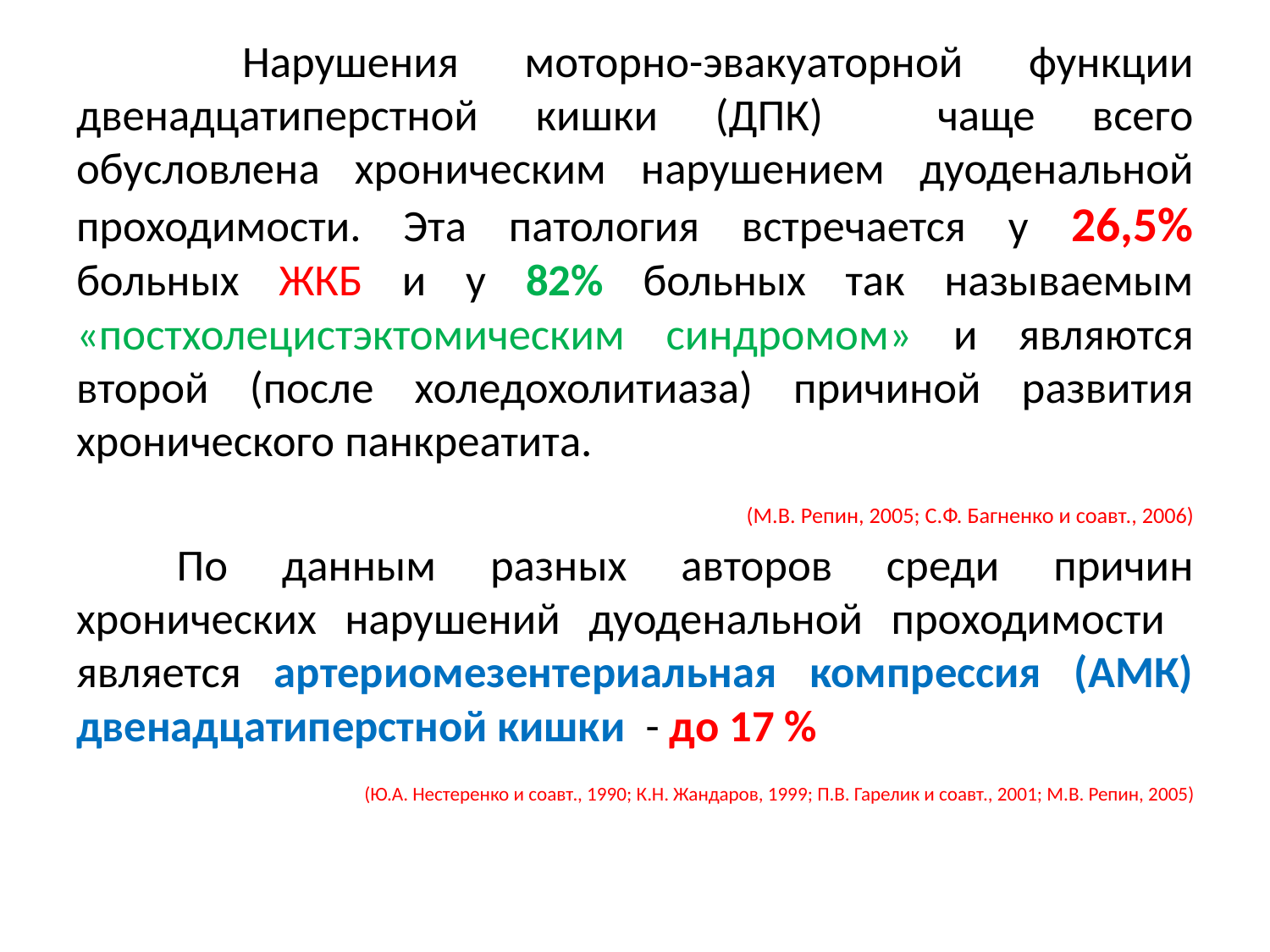

Нарушения моторно-эвакуаторной функции двенадцатиперстной кишки (ДПК)  чаще всего обусловлена хроническим нарушением дуоденальной проходимости. Эта патология встречается у 26,5% больных ЖКБ и у 82% больных так называемым «постхолецистэктомическим синдромом» и являются второй (после холедохолитиаза) причиной развития хронического панкреатита.

 (М.В. Репин, 2005; С.Ф. Багненко и соавт., 2006)
	По данным разных авторов среди причин хронических нарушений дуоденальной проходимости  является артериомезентериальная компрессия (АМК) двенадцатиперстной кишки  - до 17 %

(Ю.А. Нестеренко и соавт., 1990; К.Н. Жандаров, 1999; П.В. Гарелик и соавт., 2001; М.В. Репин, 2005)